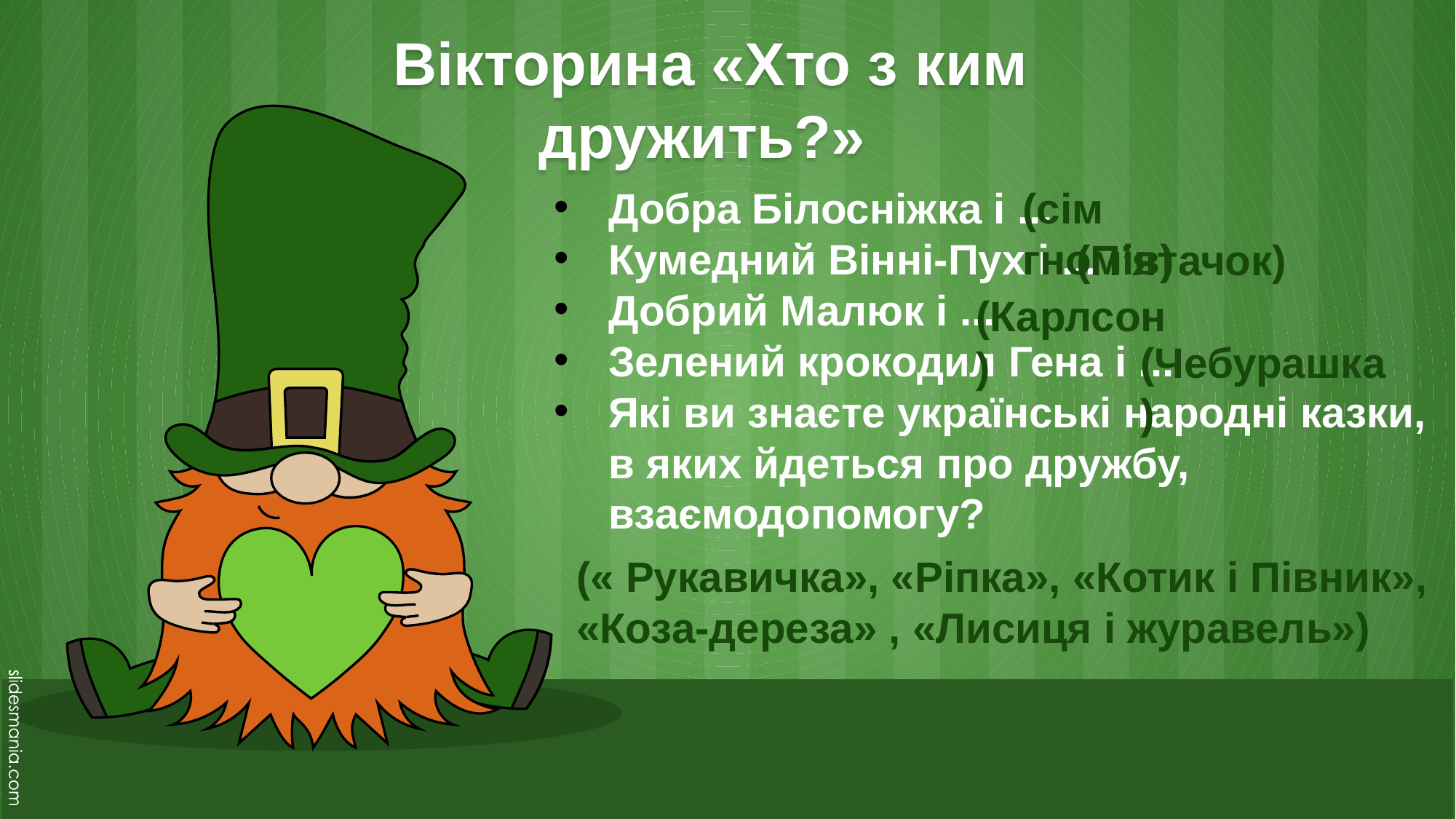

# Вікторина «Хто з ким дружить?»
Добра Білосніжка і ...
Кумедний Вінні-Пух і ...
Добрий Малюк і ...
Зелений крокодил Гена і ...
Які ви знаєте українські народні казки, в яких йдеться про дружбу, взаємодопомогу?
(сім гномів)
(П’ятачок)
(Карлсон)
(Чебурашка)
(« Рукавичка», «Ріпка», «Котик і Півник», «Коза-дереза» , «Лисиця і журавель»)